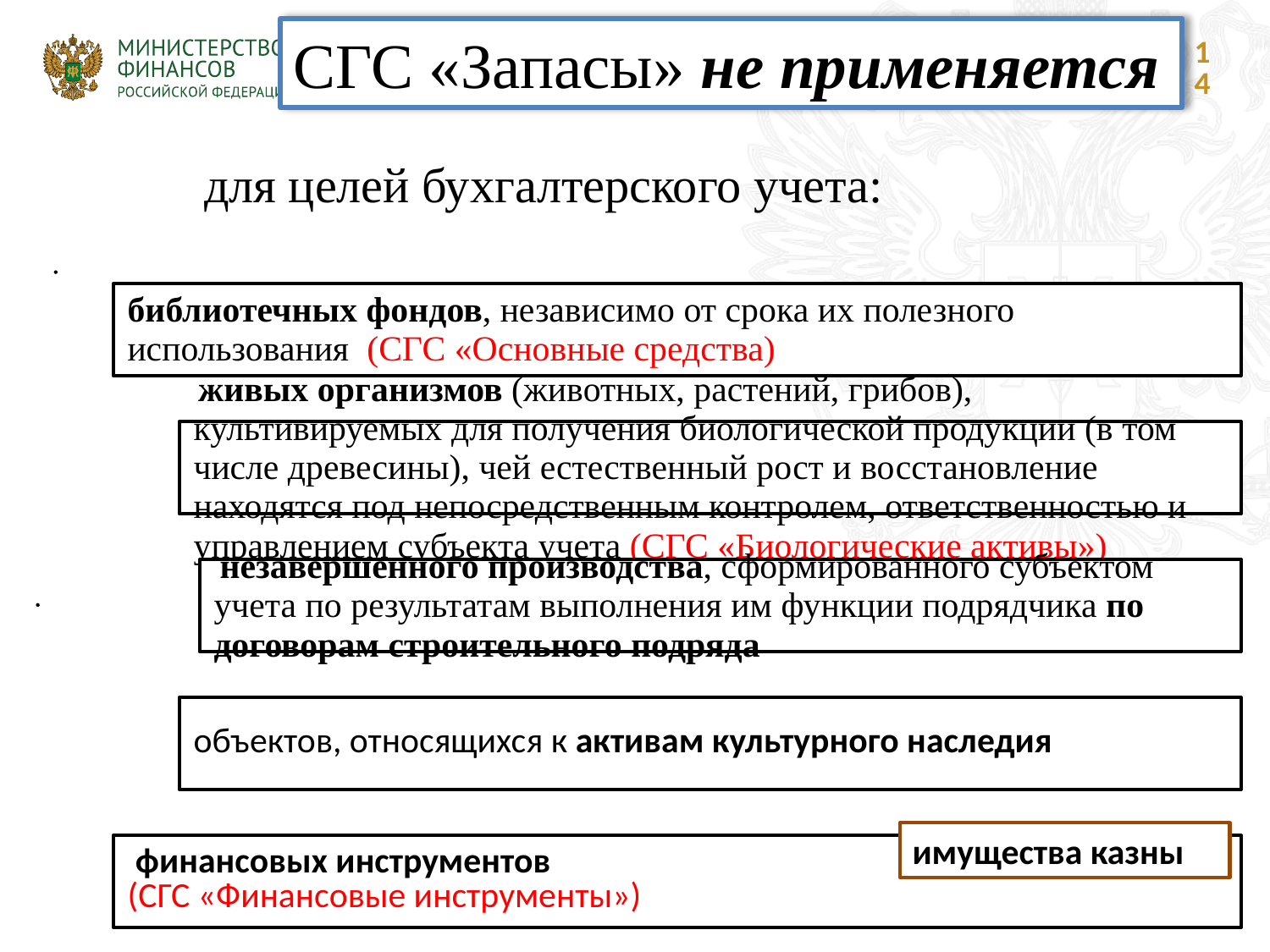

СГС «Запасы» не применяется
14
для целей бухгалтерского учета:

библиотечных фондов, независимо от срока их полезного использования  (СГС «Основные средства)
 живых организмов (животных, растений, грибов), культивируемых для получения биологической продукции (в том числе древесины), чей естественный рост и восстановление находятся под непосредственным контролем, ответственностью и управлением субъекта учета (СГС «Биологические активы»)
 незавершенного производства, сформированного субъектом учета по результатам выполнения им функции подрядчика по договорам строительного подряда
объектов, относящихся к активам культурного наследия
 финансовых инструментов
(СГС «Финансовые инструменты»)
имущества казны